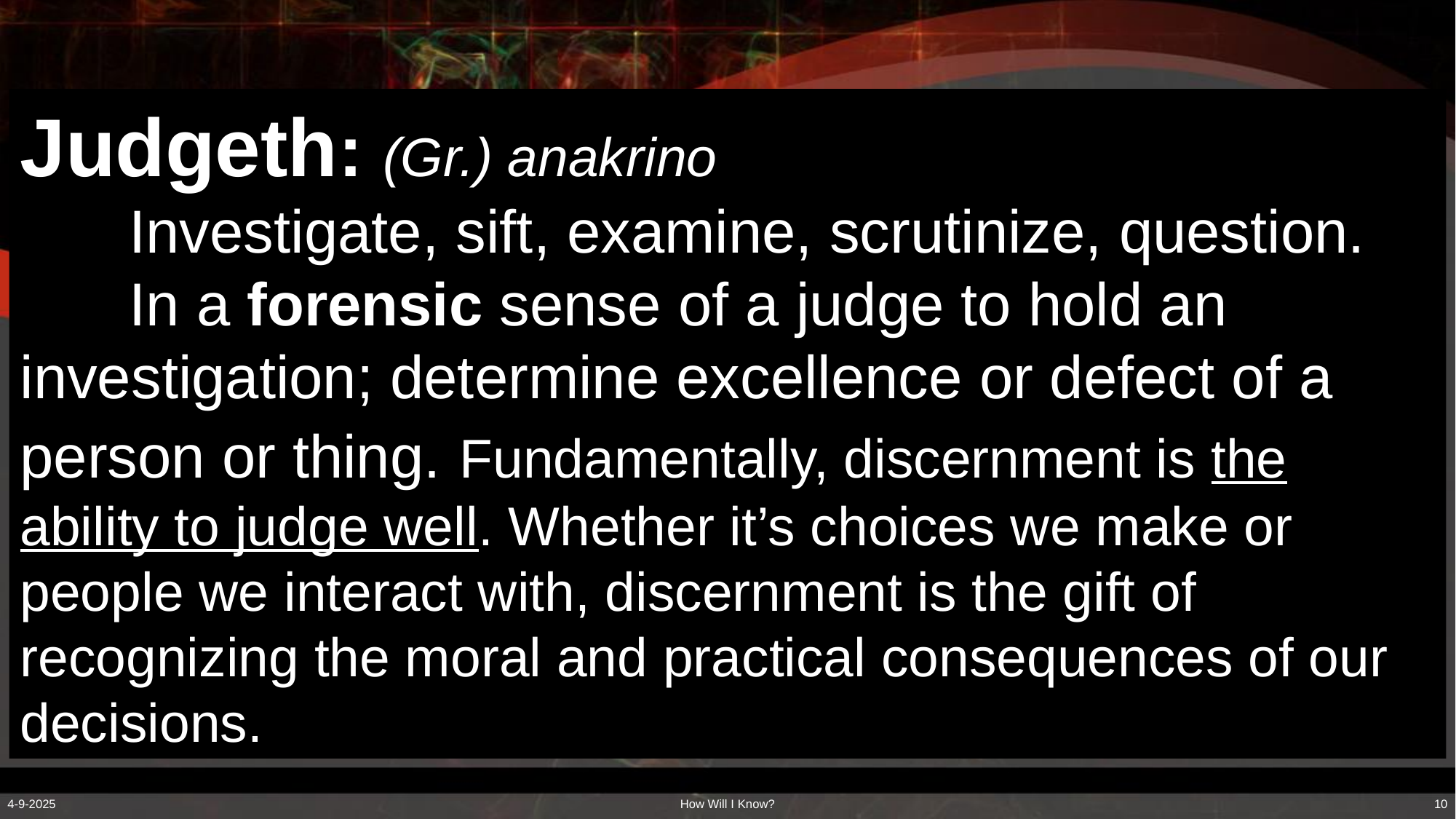

Judgeth: (Gr.) anakrino
	Investigate, sift, examine, scrutinize, question.
	In a forensic sense of a judge to hold an investigation; determine excellence or defect of a person or thing. Fundamentally, discernment is the ability to judge well. Whether it’s choices we make or people we interact with, discernment is the gift of recognizing the moral and practical consequences of our decisions.
4-9-2025
How Will I Know?
10